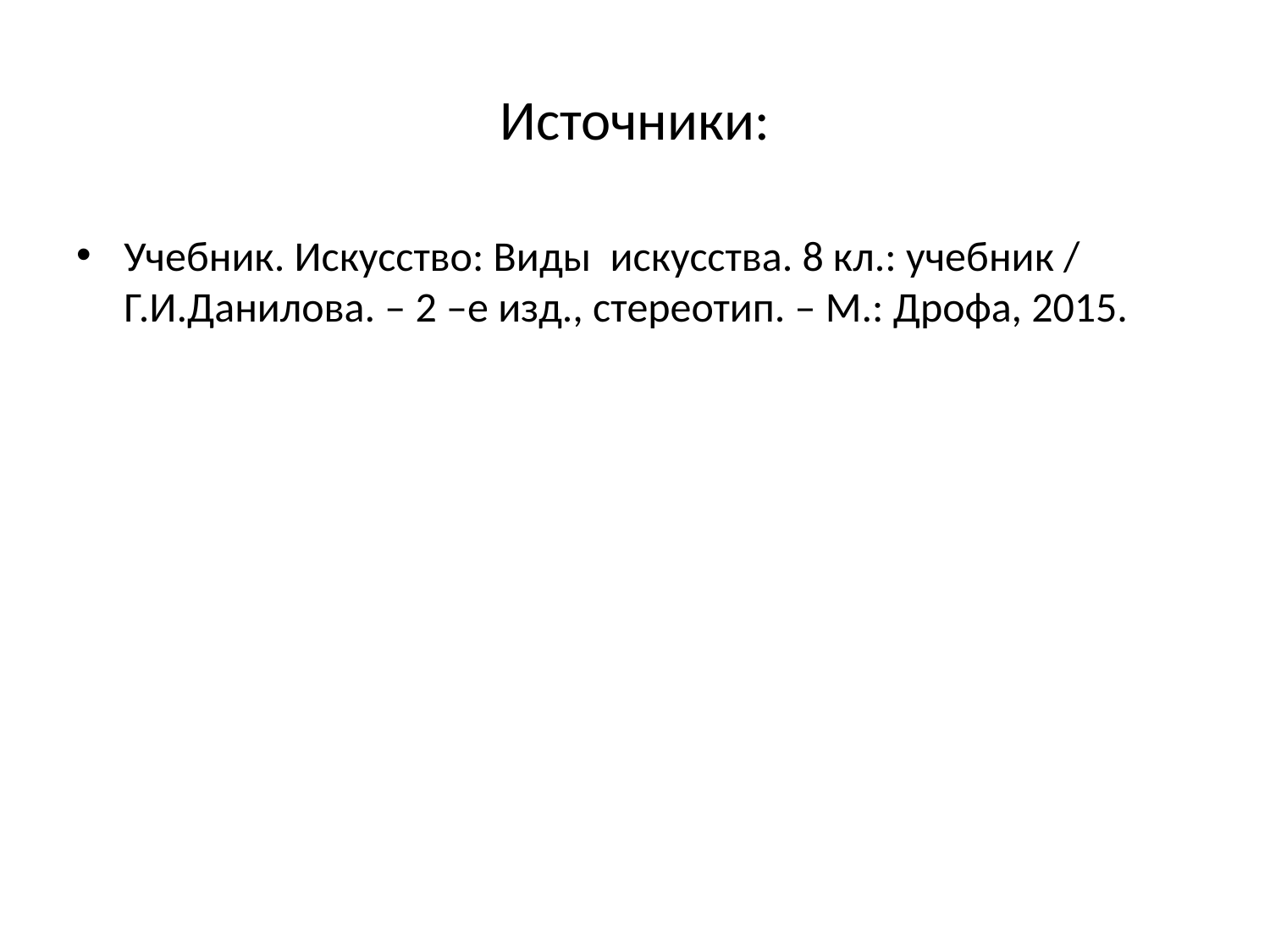

# Источники:
Учебник. Искусство: Виды  искусства. 8 кл.: учебник / Г.И.Данилова. – 2 –е изд., стереотип. – М.: Дрофа, 2015.